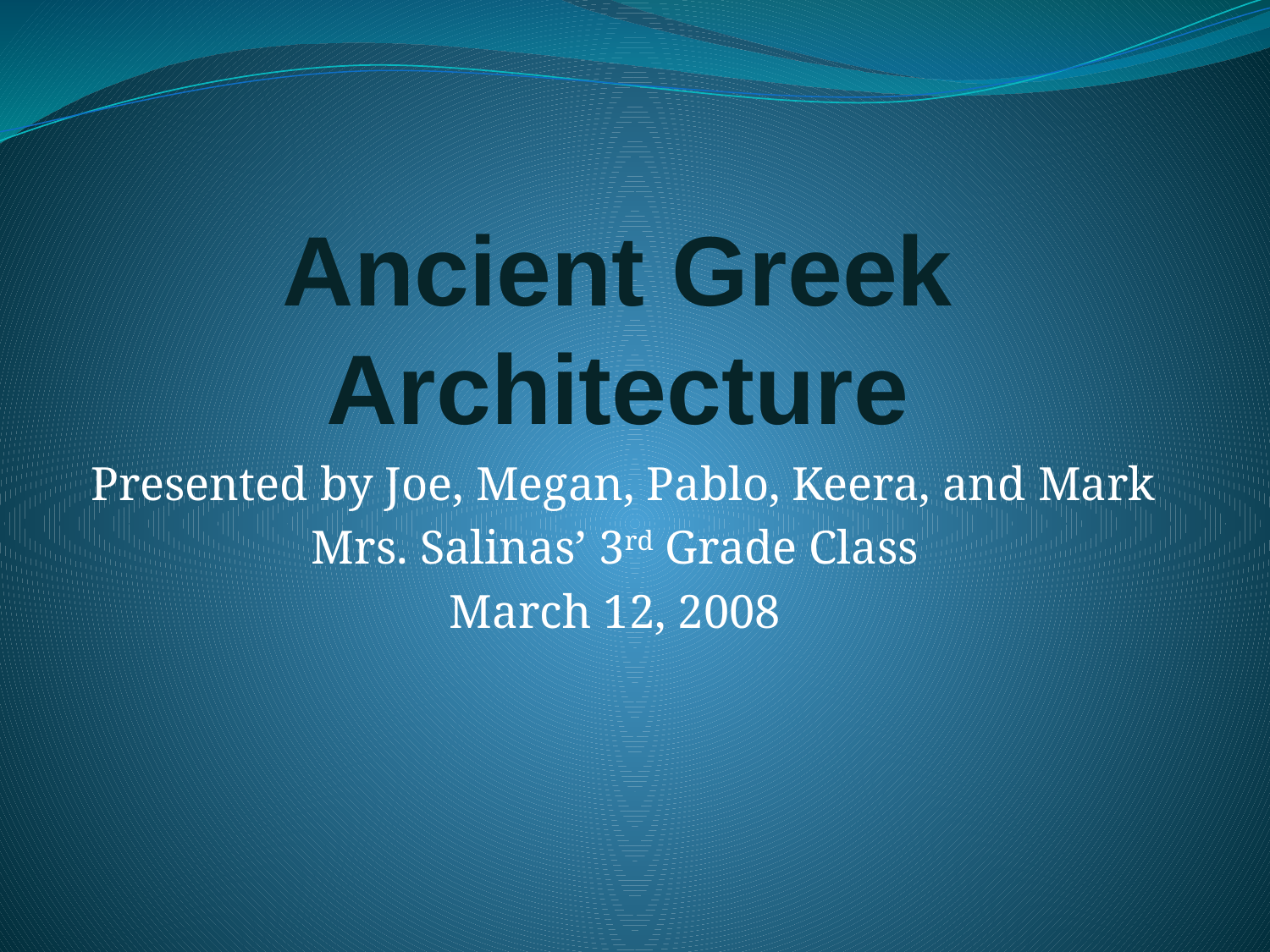

# Ancient Greek Architecture
Presented by Joe, Megan, Pablo, Keera, and Mark
Mrs. Salinas’ 3rd Grade Class
March 12, 2008